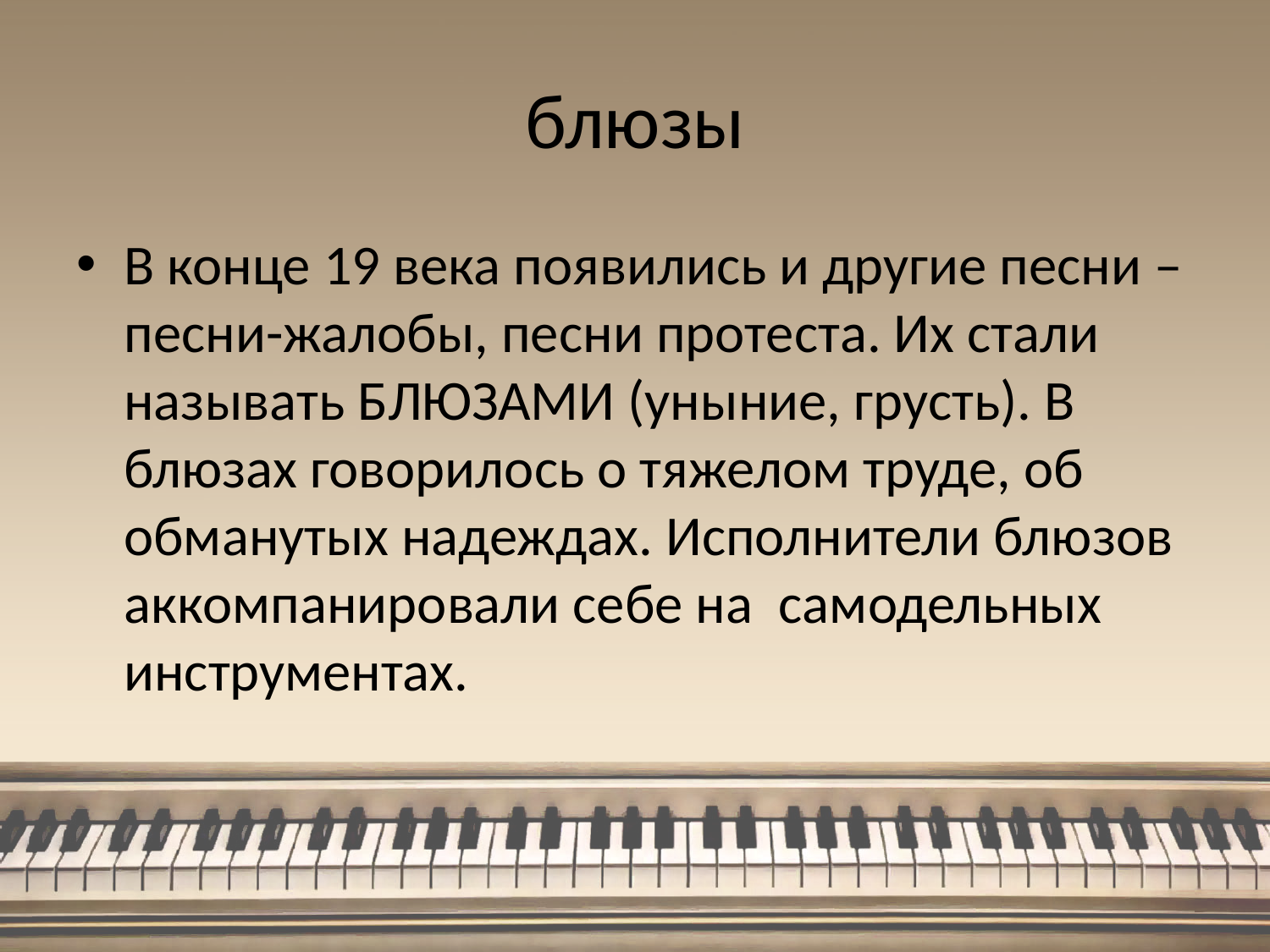

# блюзы
В конце 19 века появились и другие песни – песни-жалобы, песни протеста. Их стали называть БЛЮЗАМИ (уныние, грусть). В блюзах говорилось о тяжелом труде, об обманутых надеждах. Исполнители блюзов аккомпанировали себе на  самодельных инструментах.